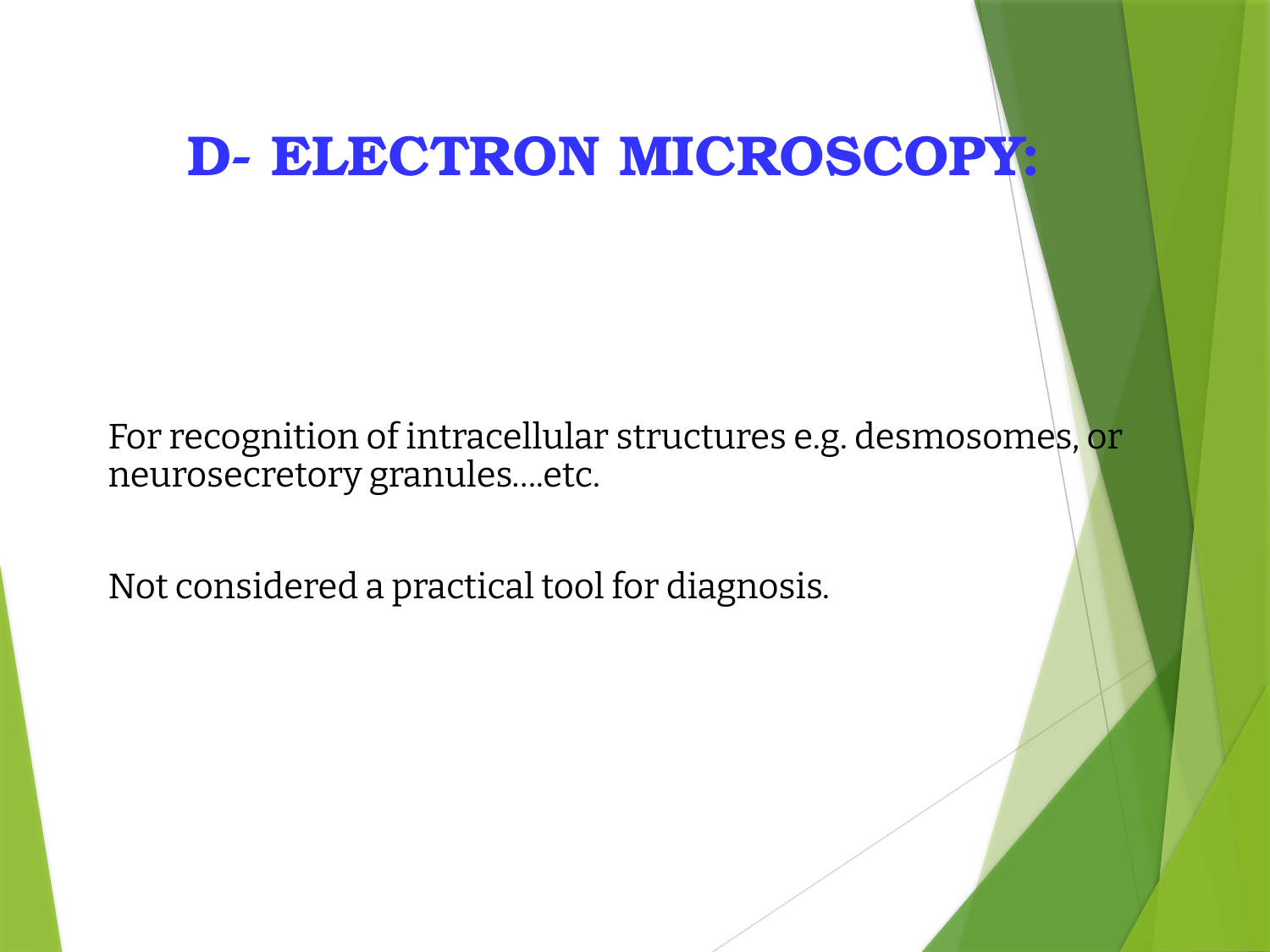

# D- ELECTRON MICROSCOPY:

For recognition of intracellular structures e.g. desmosomes, or neurosecretory granules….etc.

Not considered a practical tool for diagnosis.